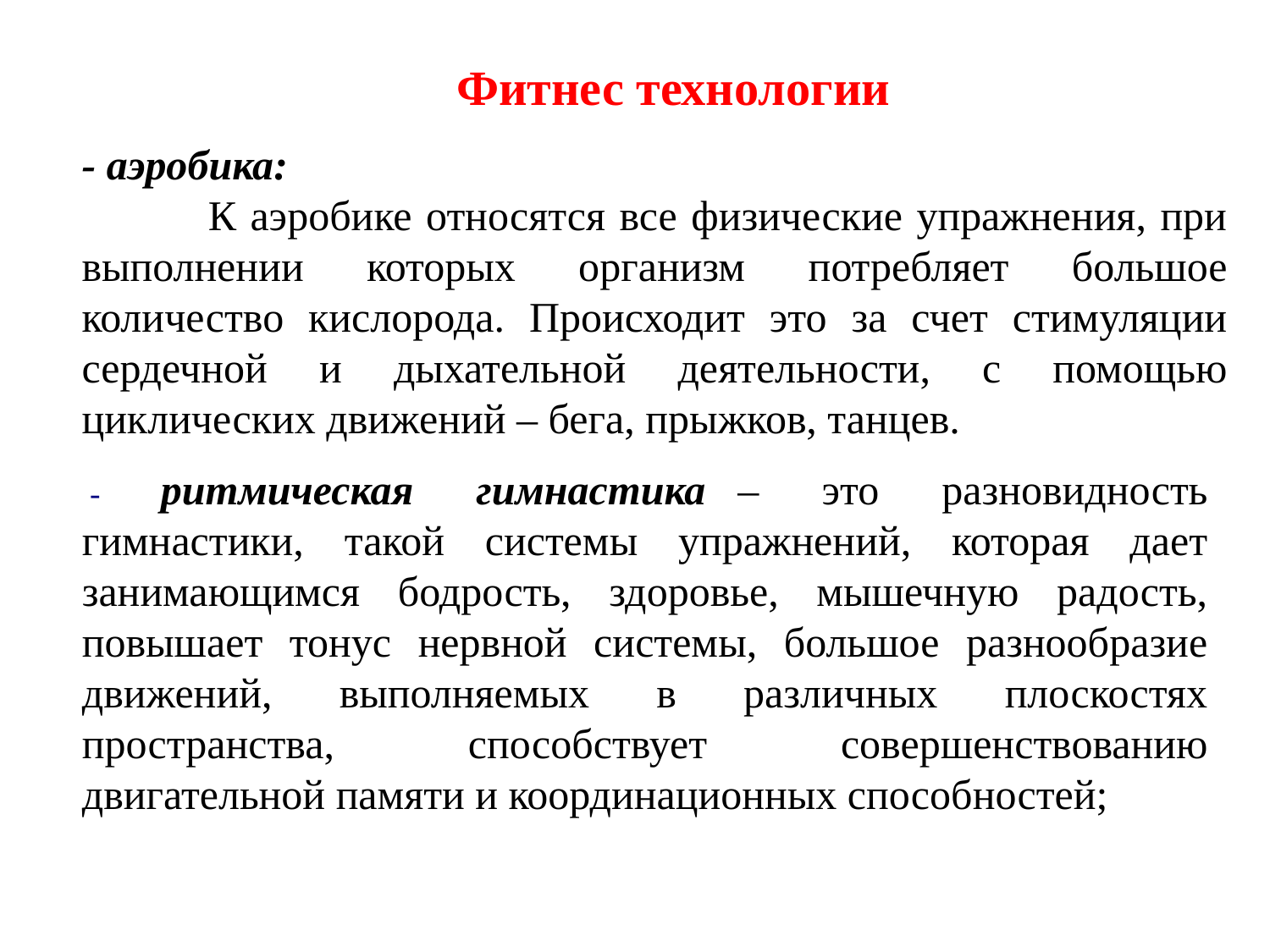

Фитнес технологии
- аэробика:
         К аэробике относятся все физические упражнения, при выполнении которых организм потребляет большое количество кислорода. Происходит это за счет стимуляции сердечной и дыхательной деятельности, с помощью циклических движений – бега, прыжков, танцев.

 - ритмическая гимнастика   – это разновидность гимнастики, такой системы упражнений, которая дает занимающимся бодрость, здоровье, мышечную радость, повышает тонус нервной системы, большое разнообразие движений, выполняемых в различных плоскостях пространства, способствует совершенствованию двигательной памяти и координационных способностей;